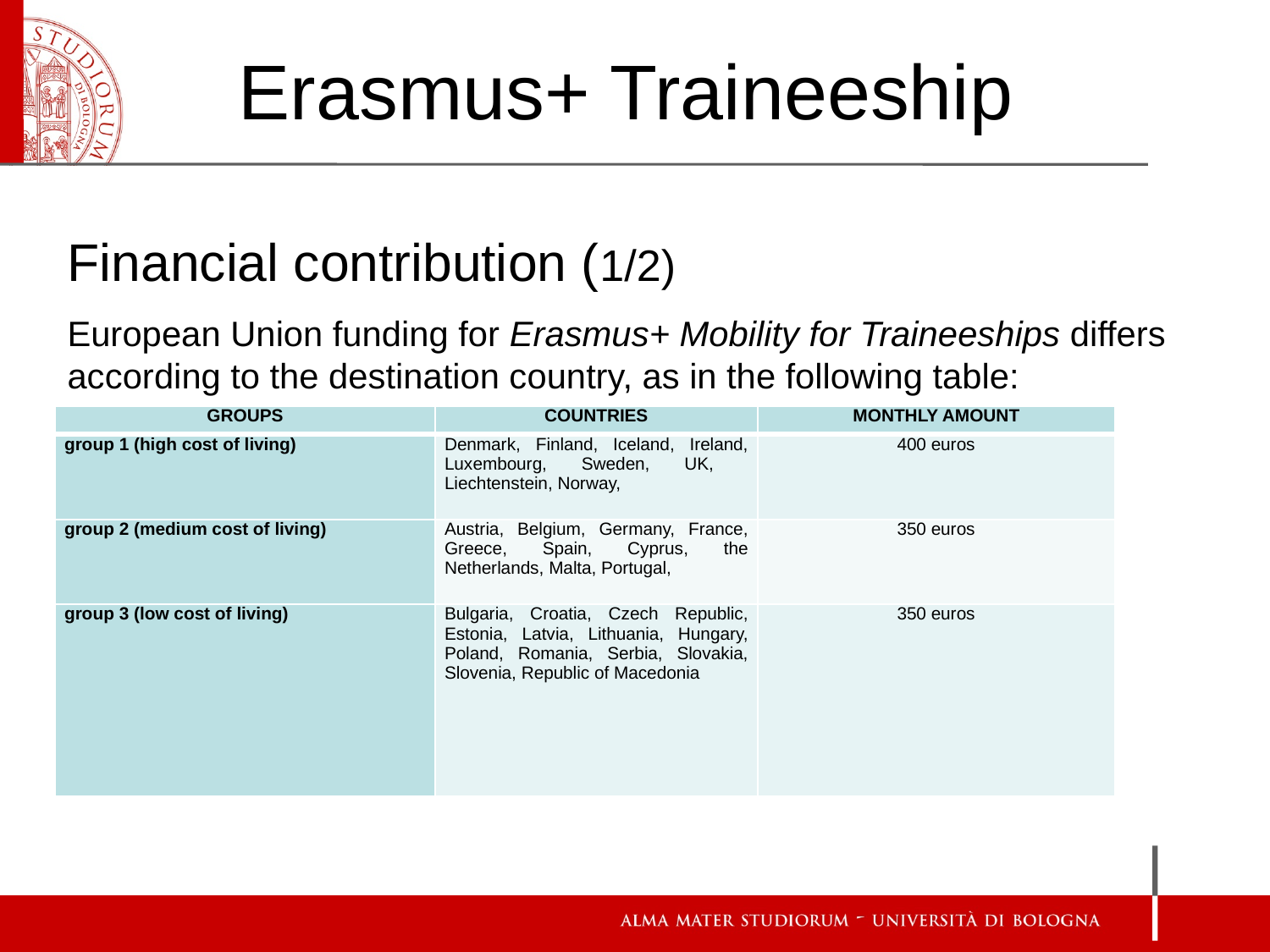

Erasmus+ Traineeship

Financial contribution (1/2)

European Union funding for Erasmus+ Mobility for Traineeships differs according to the destination country, as in the following table:

| GROUPS | COUNTRIES | MONTHLY AMOUNT |
| --- | --- | --- |
| group 1 (high cost of living) | Denmark, Finland, Iceland, Ireland, Luxembourg, Sweden, UK, Liechtenstein, Norway, | 400 euros |
| group 2 (medium cost of living) | Austria, Belgium, Germany, France, Greece, Spain, Cyprus, the Netherlands, Malta, Portugal, | 350 euros |
| group 3 (low cost of living) | Bulgaria, Croatia, Czech Republic, Estonia, Latvia, Lithuania, Hungary, Poland, Romania, Serbia, Slovakia, Slovenia, Republic of Macedonia | 350 euros |